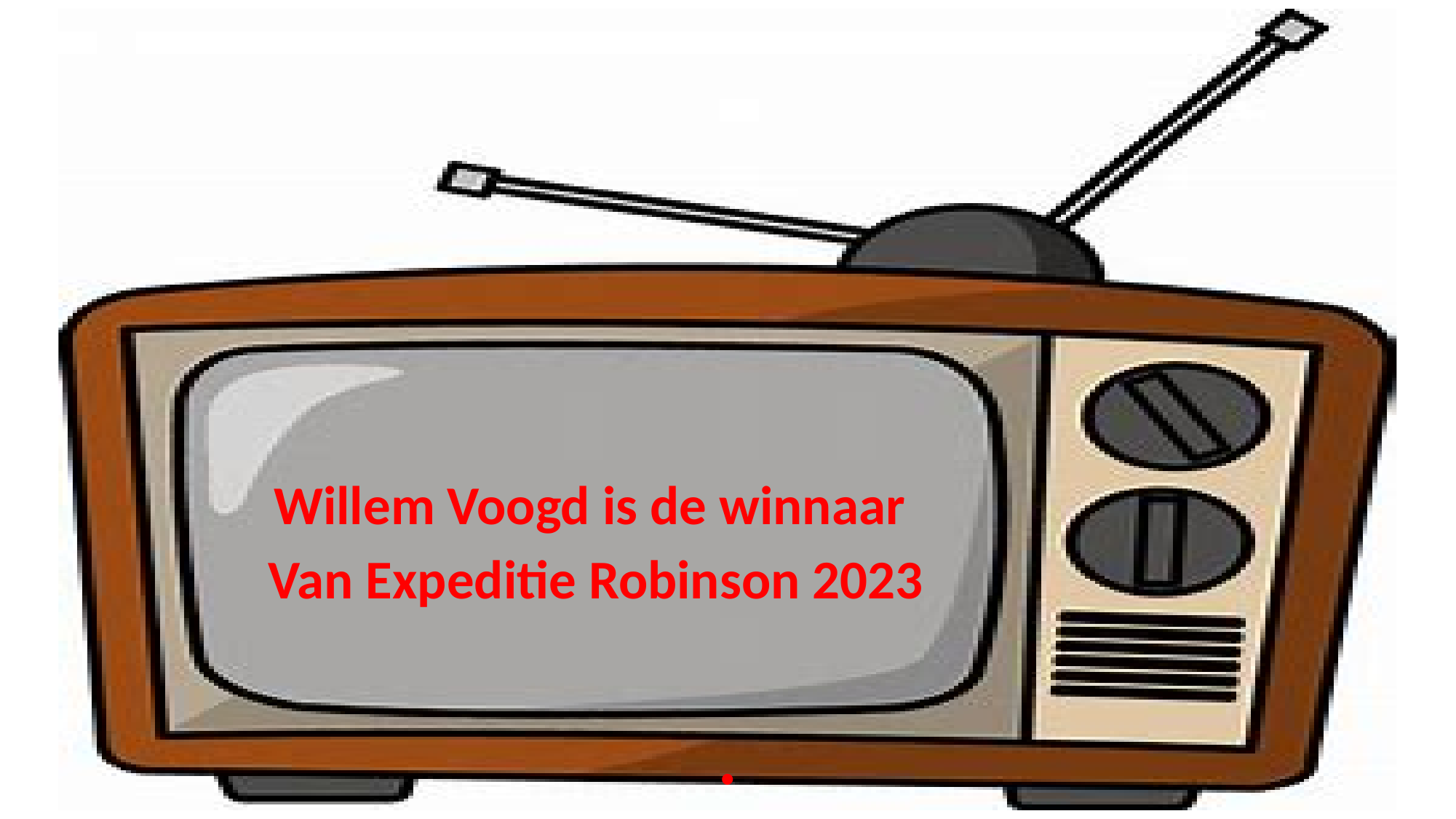

# .
Willem Voogd is de winnaar
Van Expeditie Robinson 2023